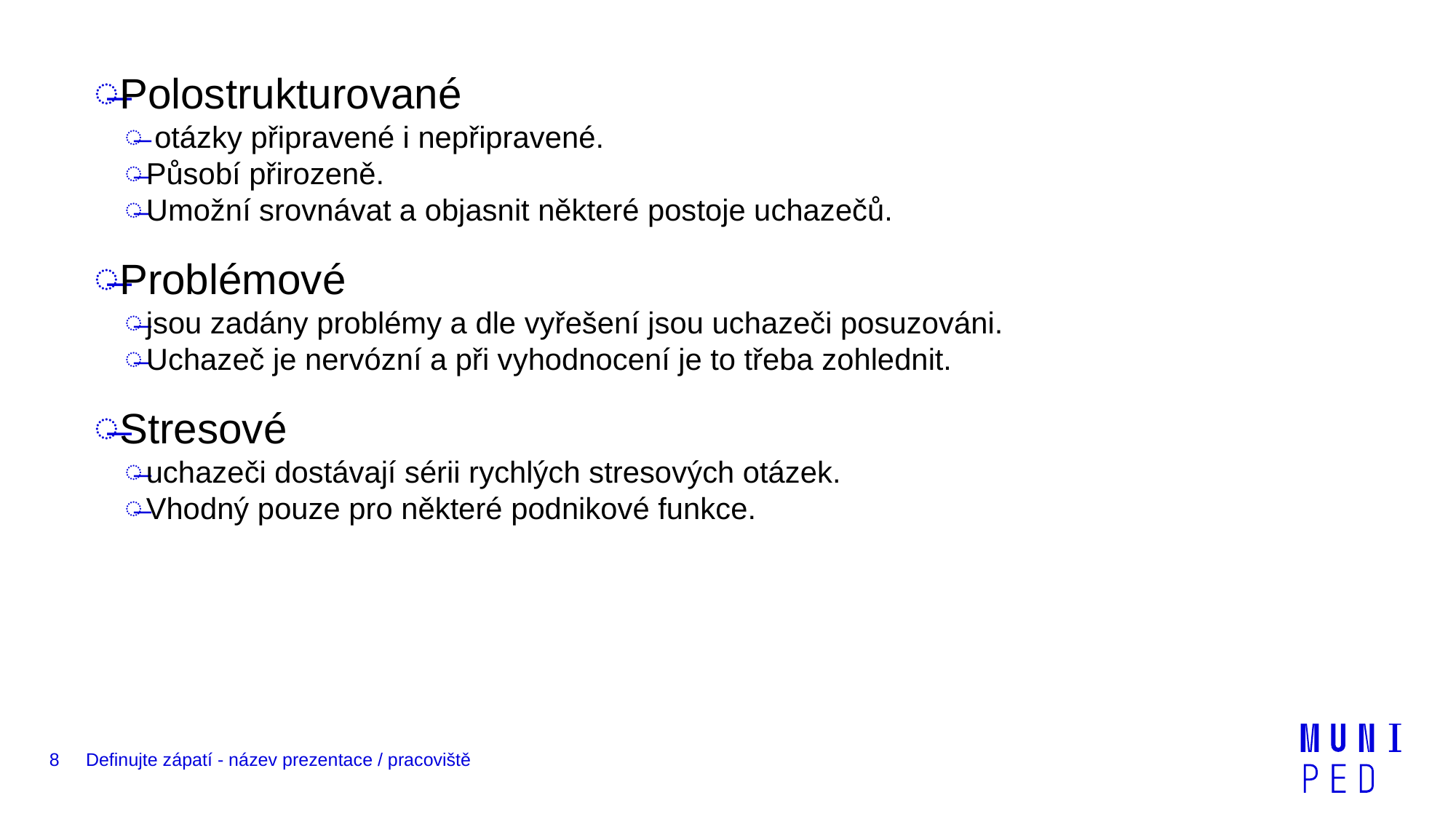

Polostrukturované
 otázky připravené i nepřipravené.
Působí přirozeně.
Umožní srovnávat a objasnit některé postoje uchazečů.
Problémové
jsou zadány problémy a dle vyřešení jsou uchazeči posuzováni.
Uchazeč je nervózní a při vyhodnocení je to třeba zohlednit.
Stresové
uchazeči dostávají sérii rychlých stresových otázek.
Vhodný pouze pro některé podnikové funkce.
8
Definujte zápatí - název prezentace / pracoviště